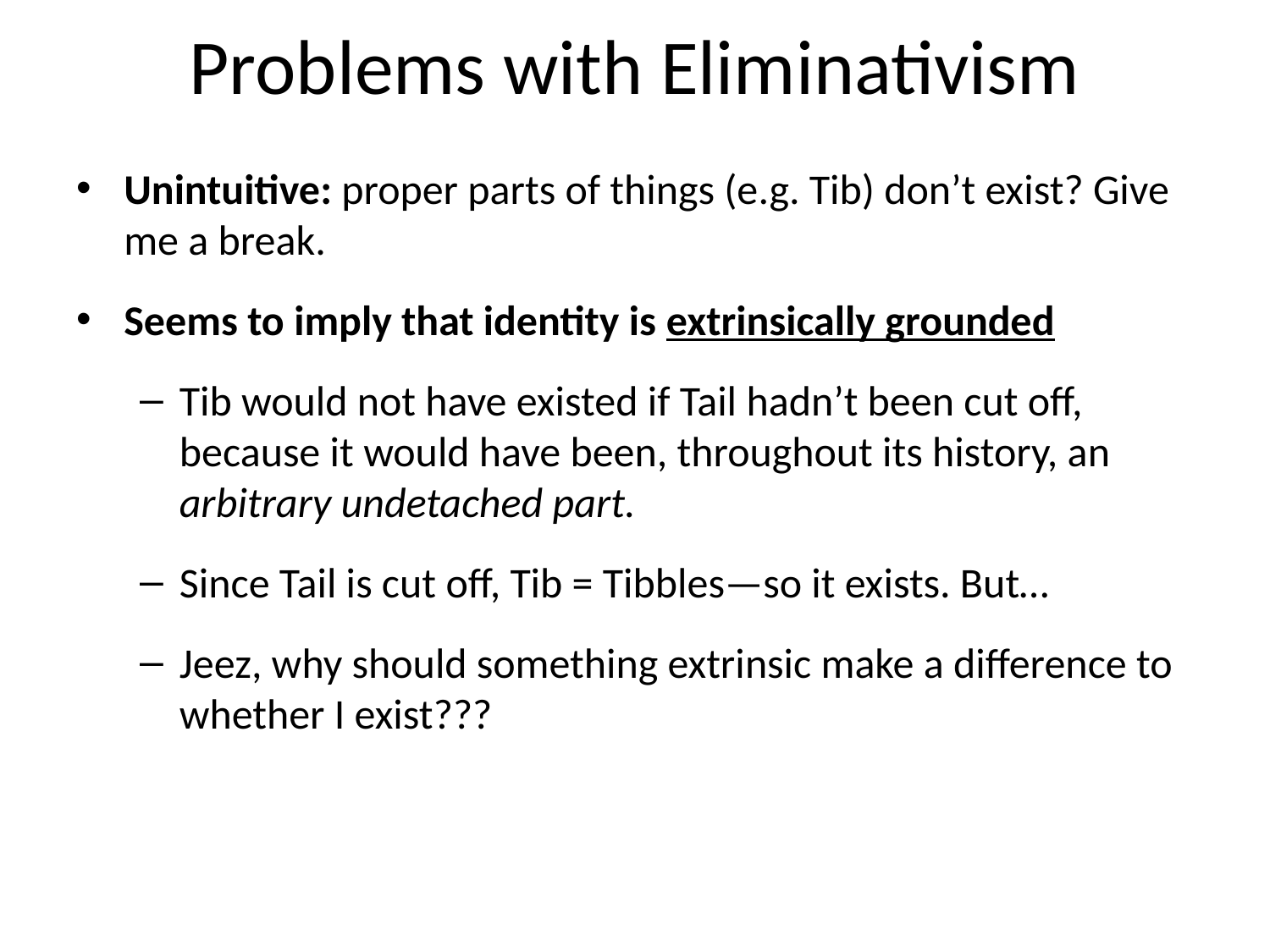

# Problems with Eliminativism
Unintuitive: proper parts of things (e.g. Tib) don’t exist? Give me a break.
Seems to imply that identity is extrinsically grounded
Tib would not have existed if Tail hadn’t been cut off, because it would have been, throughout its history, an arbitrary undetached part.
Since Tail is cut off, Tib = Tibbles—so it exists. But…
Jeez, why should something extrinsic make a difference to whether I exist???